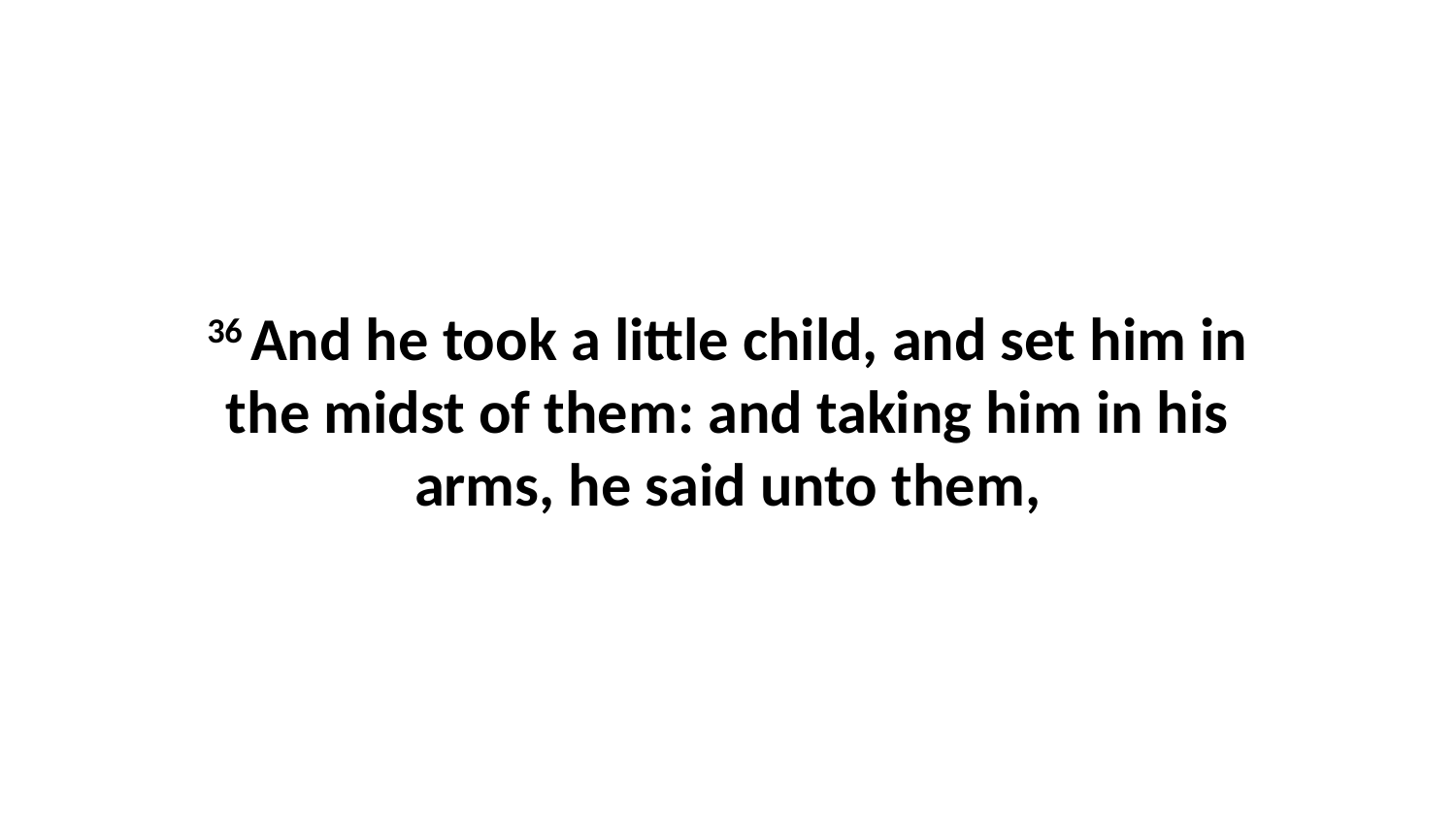

36 And he took a little child, and set him in the midst of them: and taking him in his arms, he said unto them,